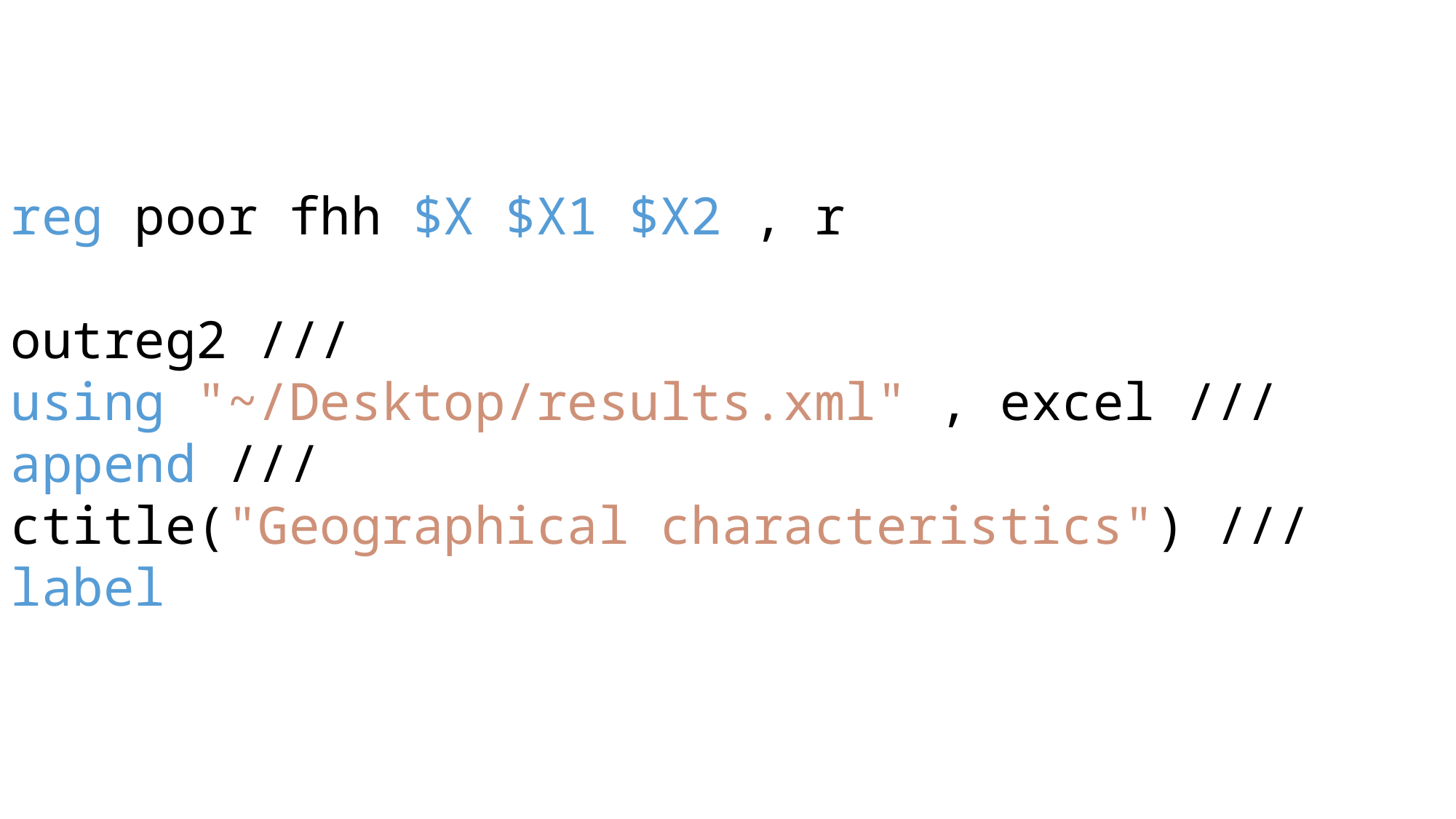

reg poor fhh $X $X1 $X2 , r

outreg2 ///
using "~/Desktop/results.xml" , excel ///
append ///
ctitle("Geographical characteristics") /// label